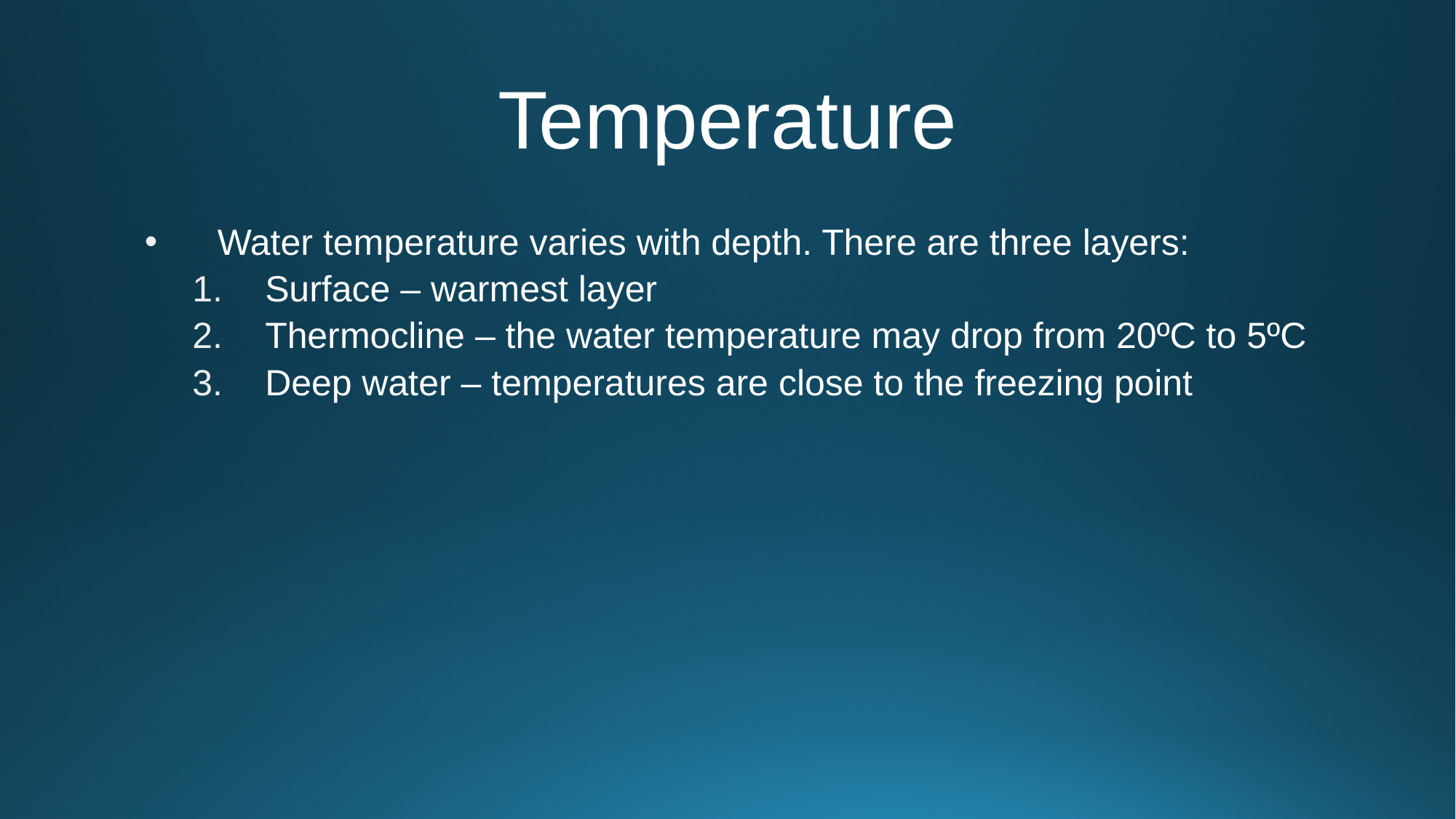

# Temperature
Water temperature varies with depth. There are three layers:
Surface – warmest layer
Thermocline – the water temperature may drop from 20ºC to 5ºC
Deep water – temperatures are close to the freezing point